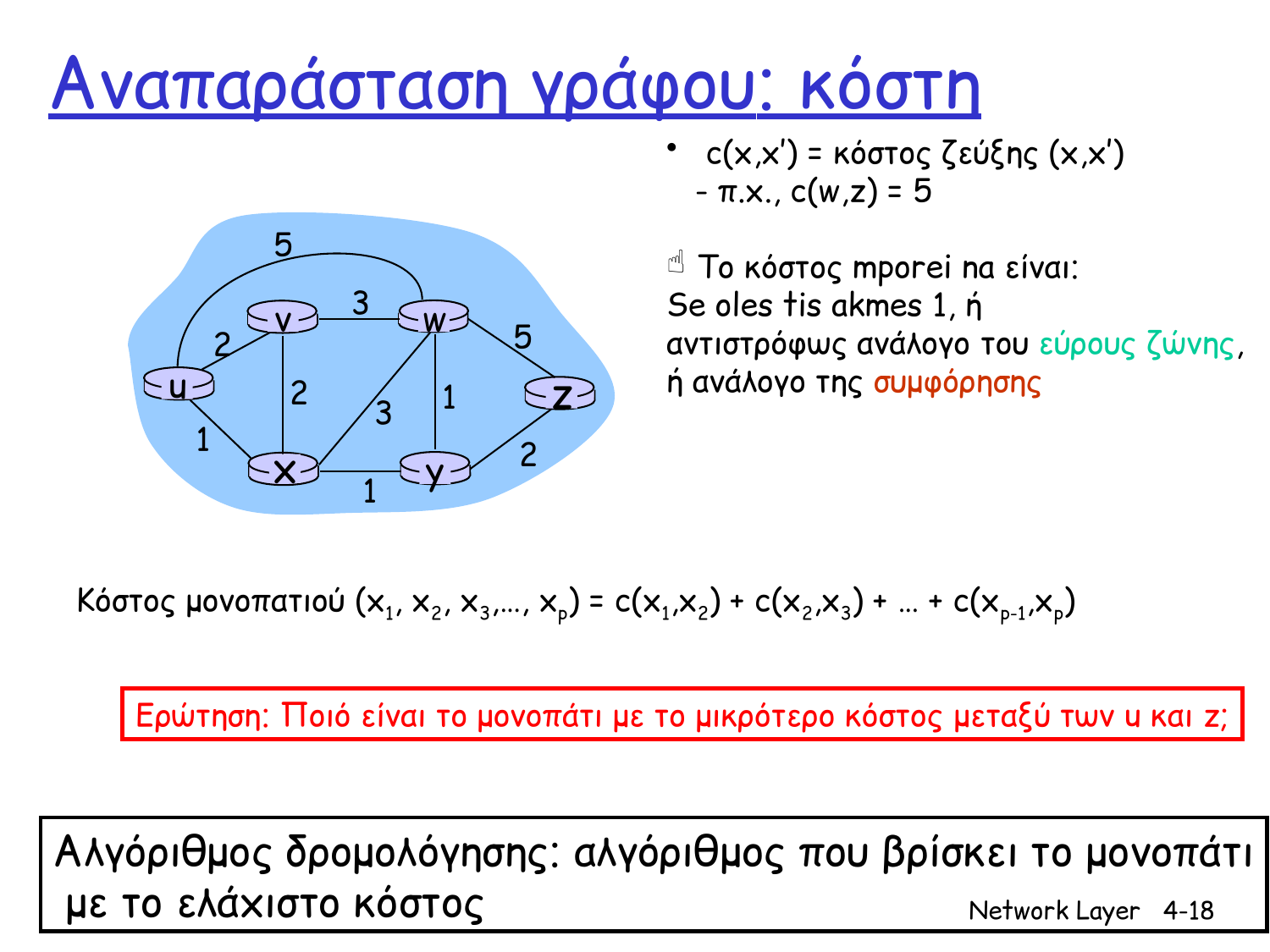

# Αναπαράσταση γράφου: κόστη
 c(x,x’) = κόστος ζεύξης (x,x’)
   - π.χ., c(w,z) = 5

Το κόστος mporei na είναι:
Se oles tis akmes 1, ή
αντιστρόφως ανάλογο του εύρους ζώνης, ή ανάλογο της συμφόρησης

5

3
v

w

5

2

u

z

2

1

3

1
2
x

y

1

Κόστος μονοπατιού (x1, x2, x3,…, xp) = c(x1,x2) + c(x2,x3) + … + c(xp-1,xp)
Ερώτηση: Ποιό είναι το μονοπάτι με το μικρότερο κόστος μεταξύ των u και z;
Αλγόριθμος δρομολόγησης: αλγόριθμος που βρίσκει το μονοπάτι
 με το ελάχιστο κόστος
Network Layer
4-18